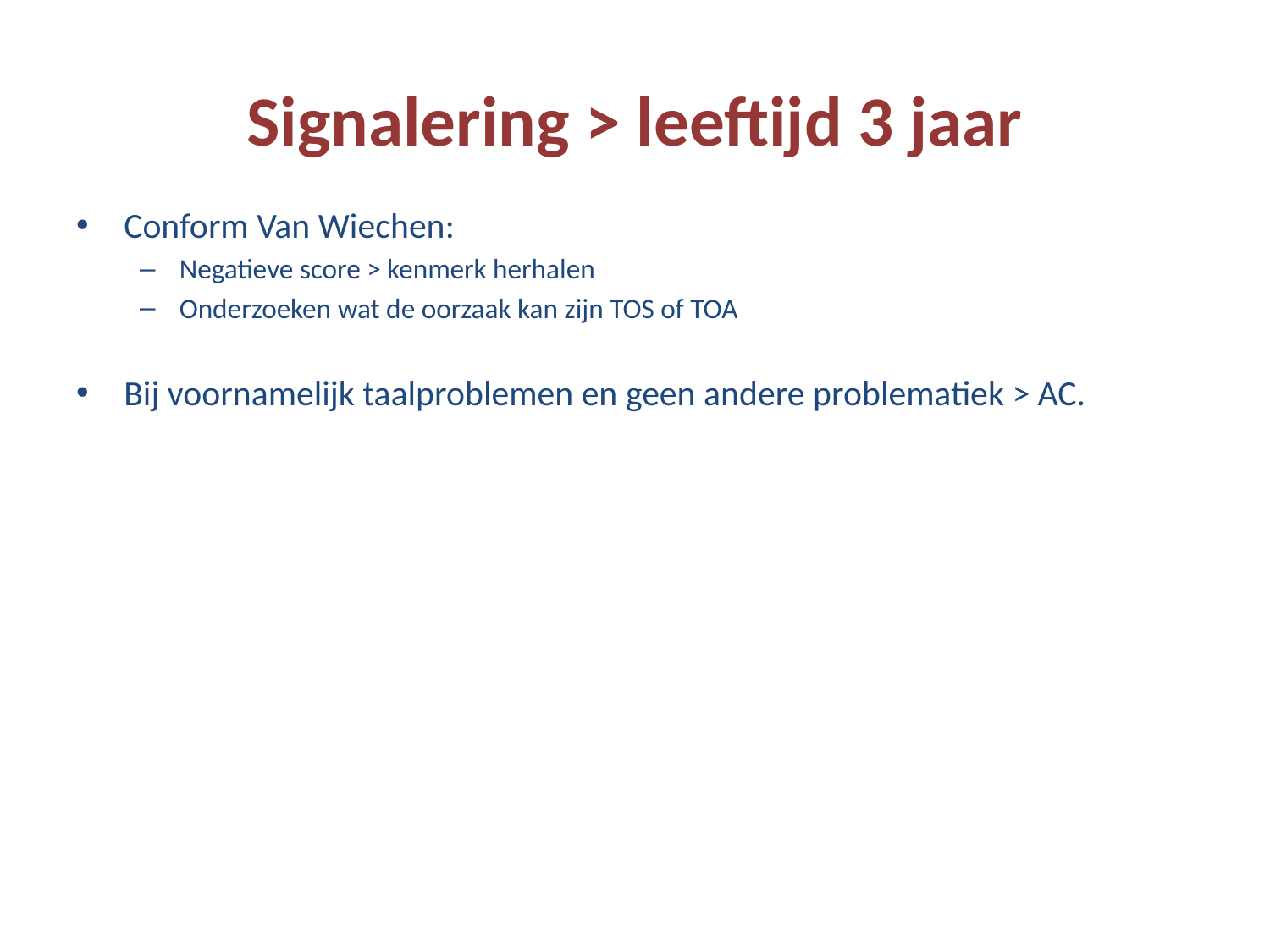

# Signalering > leeftijd 3 jaar
Conform Van Wiechen:
Negatieve score > kenmerk herhalen
Onderzoeken wat de oorzaak kan zijn TOS of TOA

Bij voornamelijk taalproblemen en geen andere problematiek > AC.